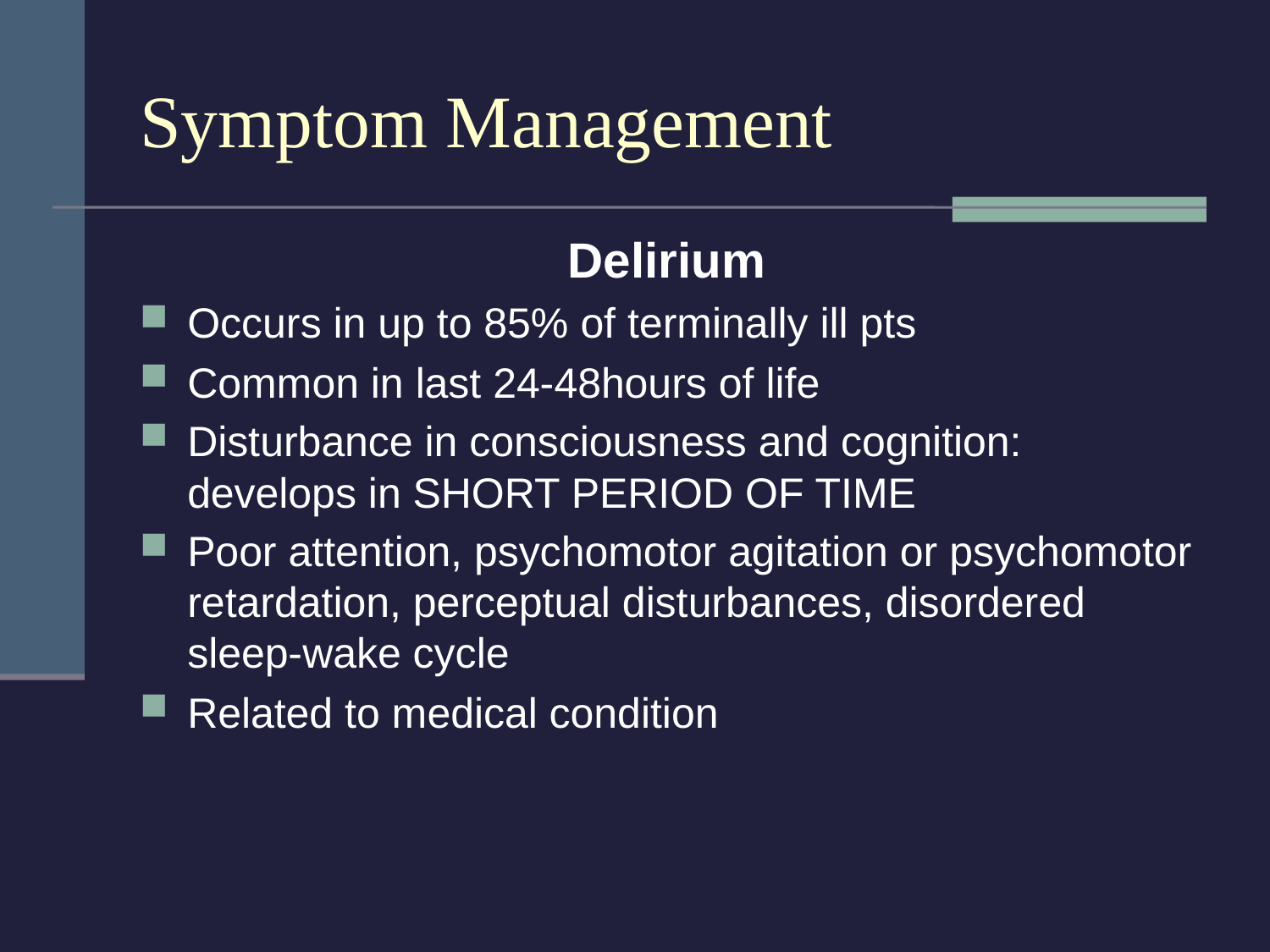

# Symptom Management
Delirium
Occurs in up to 85% of terminally ill pts
Common in last 24-48hours of life
Disturbance in consciousness and cognition: develops in SHORT PERIOD OF TIME
Poor attention, psychomotor agitation or psychomotor retardation, perceptual disturbances, disordered sleep-wake cycle
Related to medical condition